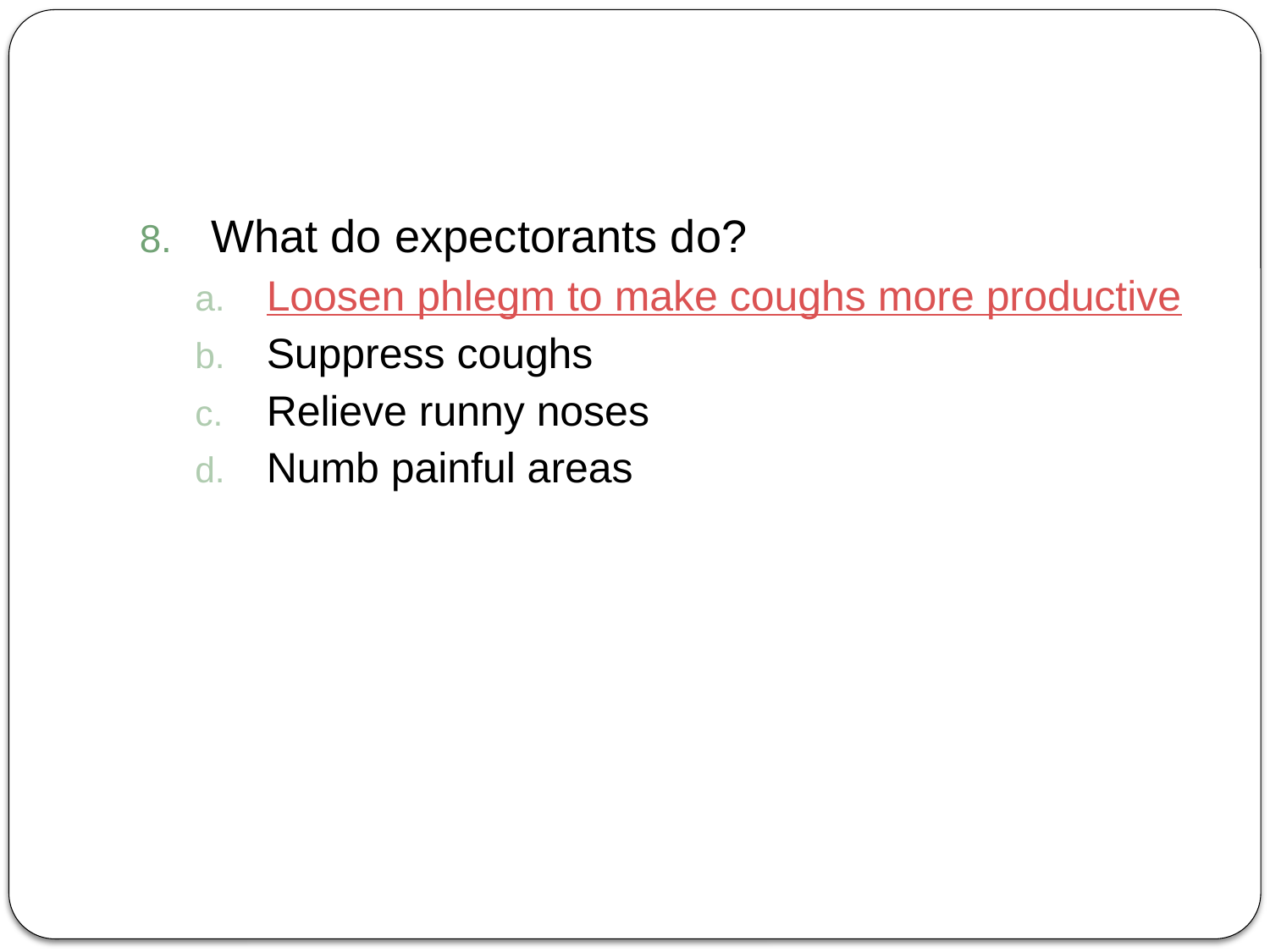

What do expectorants do?
Loosen phlegm to make coughs more productive
Suppress coughs
Relieve runny noses
Numb painful areas